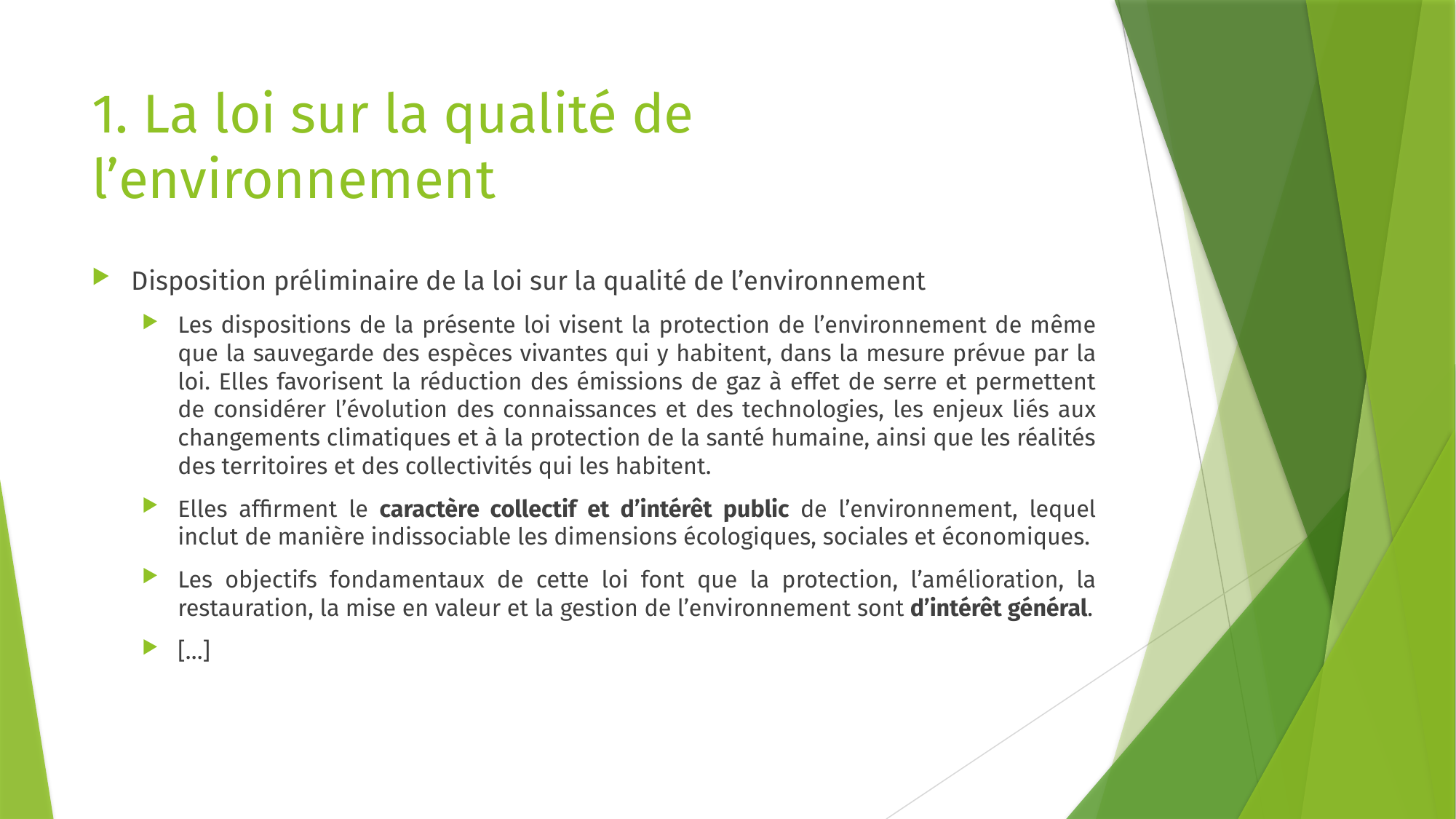

# 1. La loi sur la qualité de l’environnement
Disposition préliminaire de la loi sur la qualité de l’environnement
Les dispositions de la présente loi visent la protection de l’environnement de même que la sauvegarde des espèces vivantes qui y habitent, dans la mesure prévue par la loi. Elles favorisent la réduction des émissions de gaz à effet de serre et permettent de considérer l’évolution des connaissances et des technologies, les enjeux liés aux changements climatiques et à la protection de la santé humaine, ainsi que les réalités des territoires et des collectivités qui les habitent.
Elles affirment le caractère collectif et d’intérêt public de l’environnement, lequel inclut de manière indissociable les dimensions écologiques, sociales et économiques.
Les objectifs fondamentaux de cette loi font que la protection, l’amélioration, la restauration, la mise en valeur et la gestion de l’environnement sont d’intérêt général.
[…]